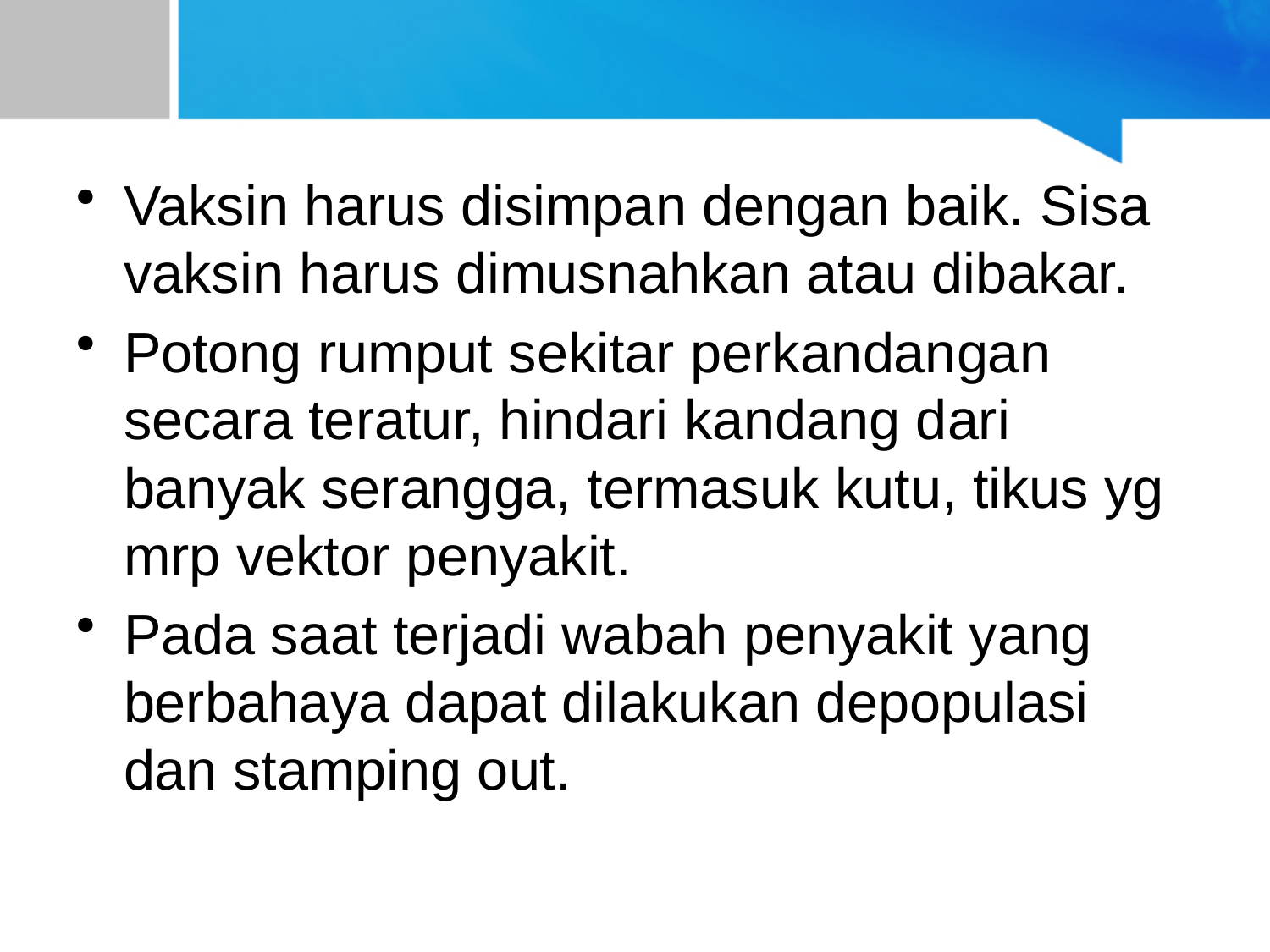

#
Vaksin harus disimpan dengan baik. Sisa vaksin harus dimusnahkan atau dibakar.
Potong rumput sekitar perkandangan secara teratur, hindari kandang dari banyak serangga, termasuk kutu, tikus yg mrp vektor penyakit.
Pada saat terjadi wabah penyakit yang berbahaya dapat dilakukan depopulasi dan stamping out.